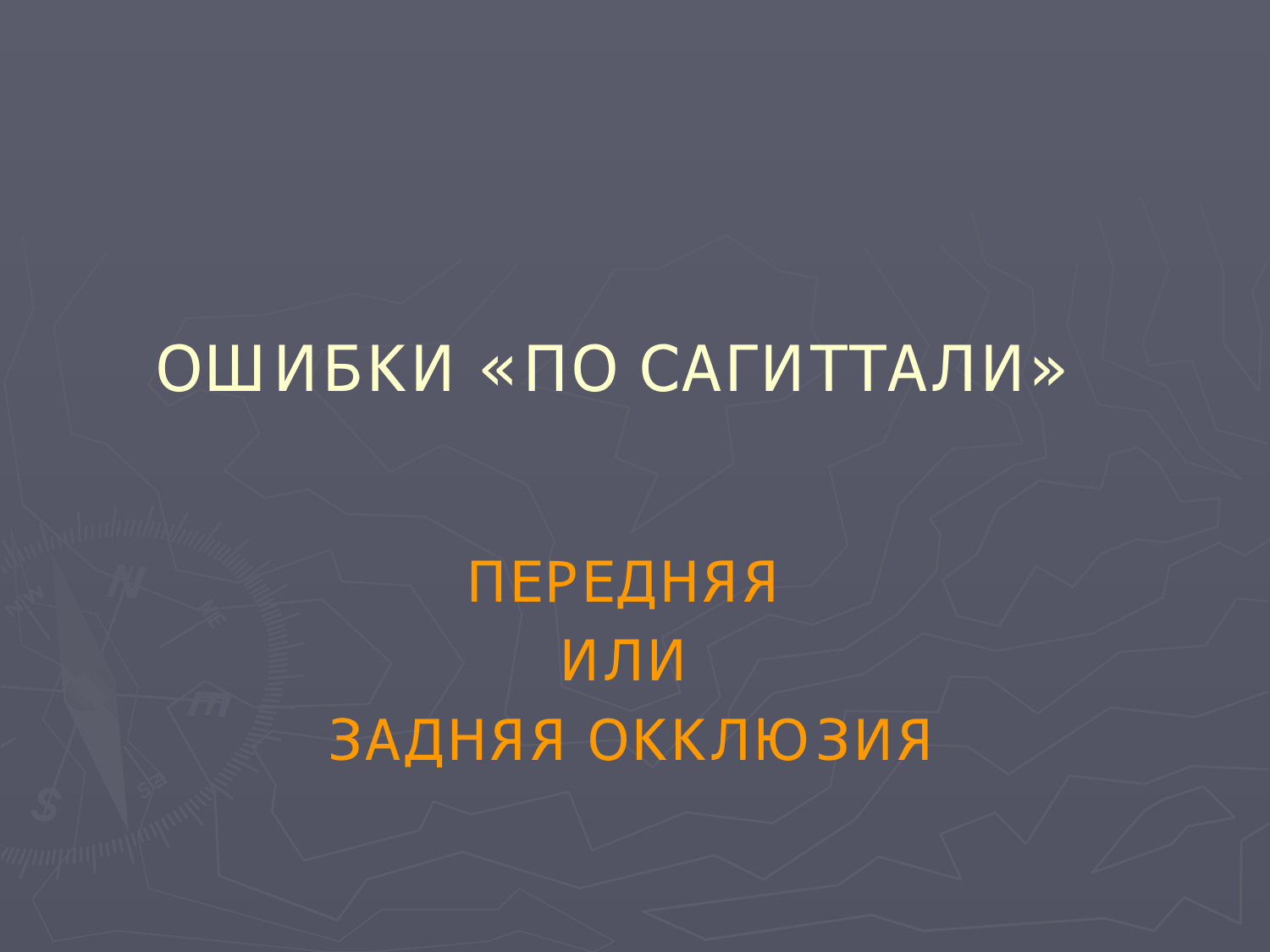

# ОШИБКИ «ПО САГИТТАЛИ»
ПЕРЕДНЯЯ
ИЛИ
ЗАДНЯЯ ОККЛЮЗИЯ